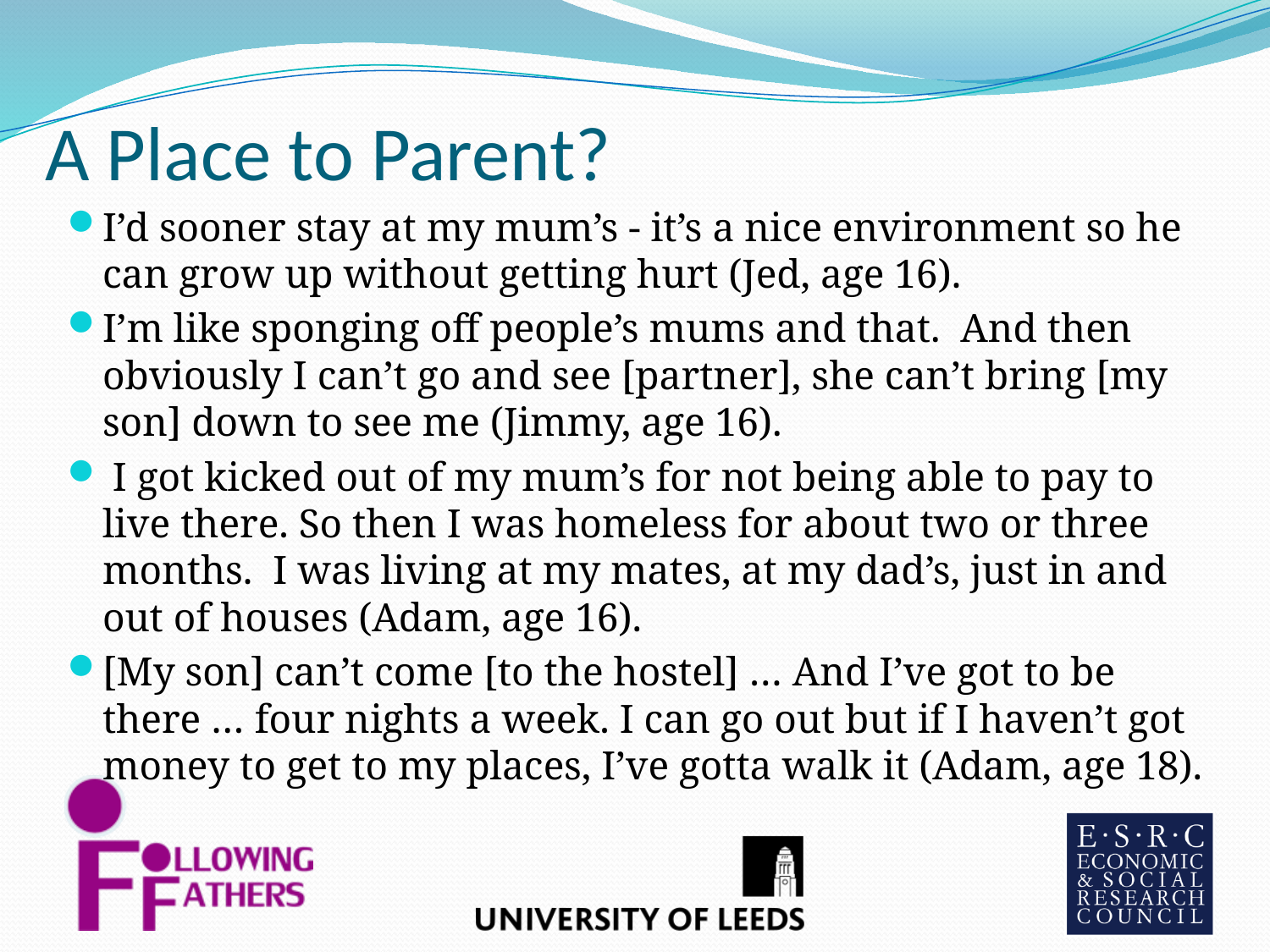

# A Place to Parent?
I’d sooner stay at my mum’s - it’s a nice environment so he can grow up without getting hurt (Jed, age 16).
I’m like sponging off people’s mums and that.  And then obviously I can’t go and see [partner], she can’t bring [my son] down to see me (Jimmy, age 16).
 I got kicked out of my mum’s for not being able to pay to live there. So then I was homeless for about two or three months.  I was living at my mates, at my dad’s, just in and out of houses (Adam, age 16).
[My son] can’t come [to the hostel] … And I’ve got to be there … four nights a week. I can go out but if I haven’t got money to get to my places, I’ve gotta walk it (Adam, age 18).